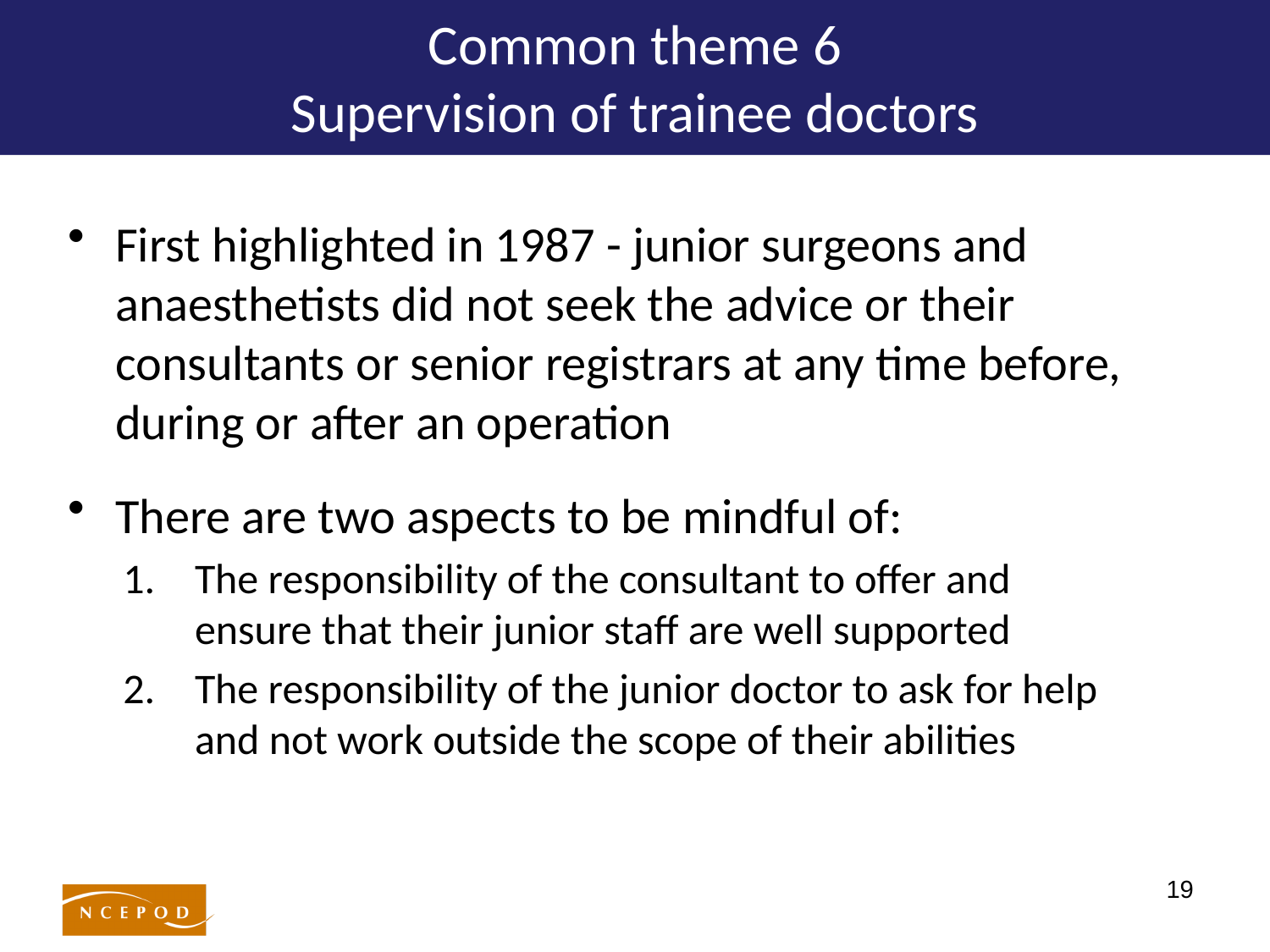

# Common theme 6 Supervision of trainee doctors
First highlighted in 1987 - junior surgeons and anaesthetists did not seek the advice or their consultants or senior registrars at any time before, during or after an operation

There are two aspects to be mindful of:
The responsibility of the consultant to offer and ensure that their junior staff are well supported
The responsibility of the junior doctor to ask for help and not work outside the scope of their abilities

19